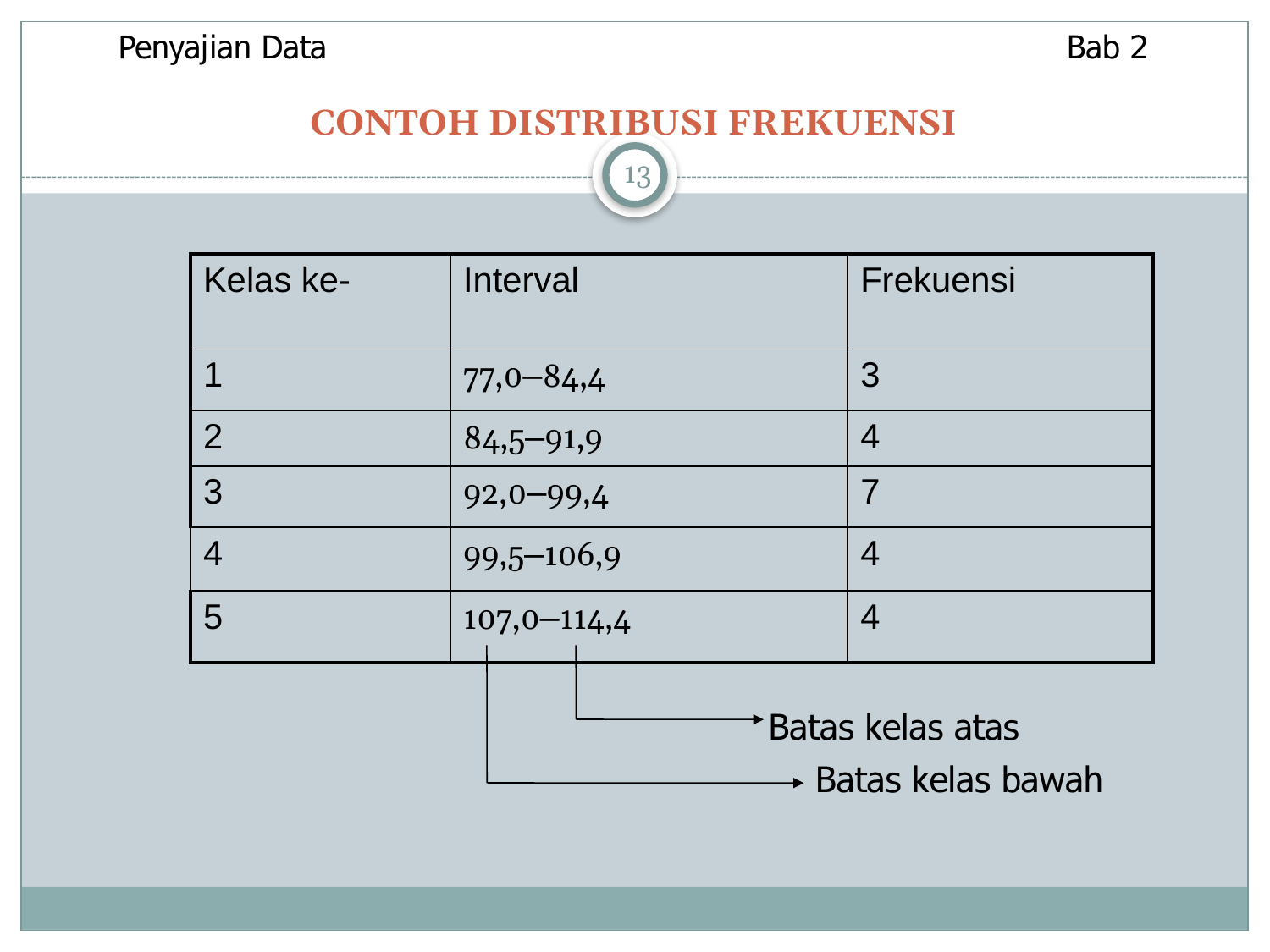

Penyajian Data              					      Bab 2
# CONTOH DISTRIBUSI FREKUENSI
13
| Kelas ke- | Interval | Frekuensi |
| --- | --- | --- |
| 1 | 77,0–84,4 | 3 |
| 2 | 84,5–91,9 | 4 |
| 3 | 92,0–99,4 | 7 |
| 4 | 99,5–106,9 | 4 |
| 5 | 107,0–114,4 | 4 |

Batas kelas bawah

Batas kelas atas